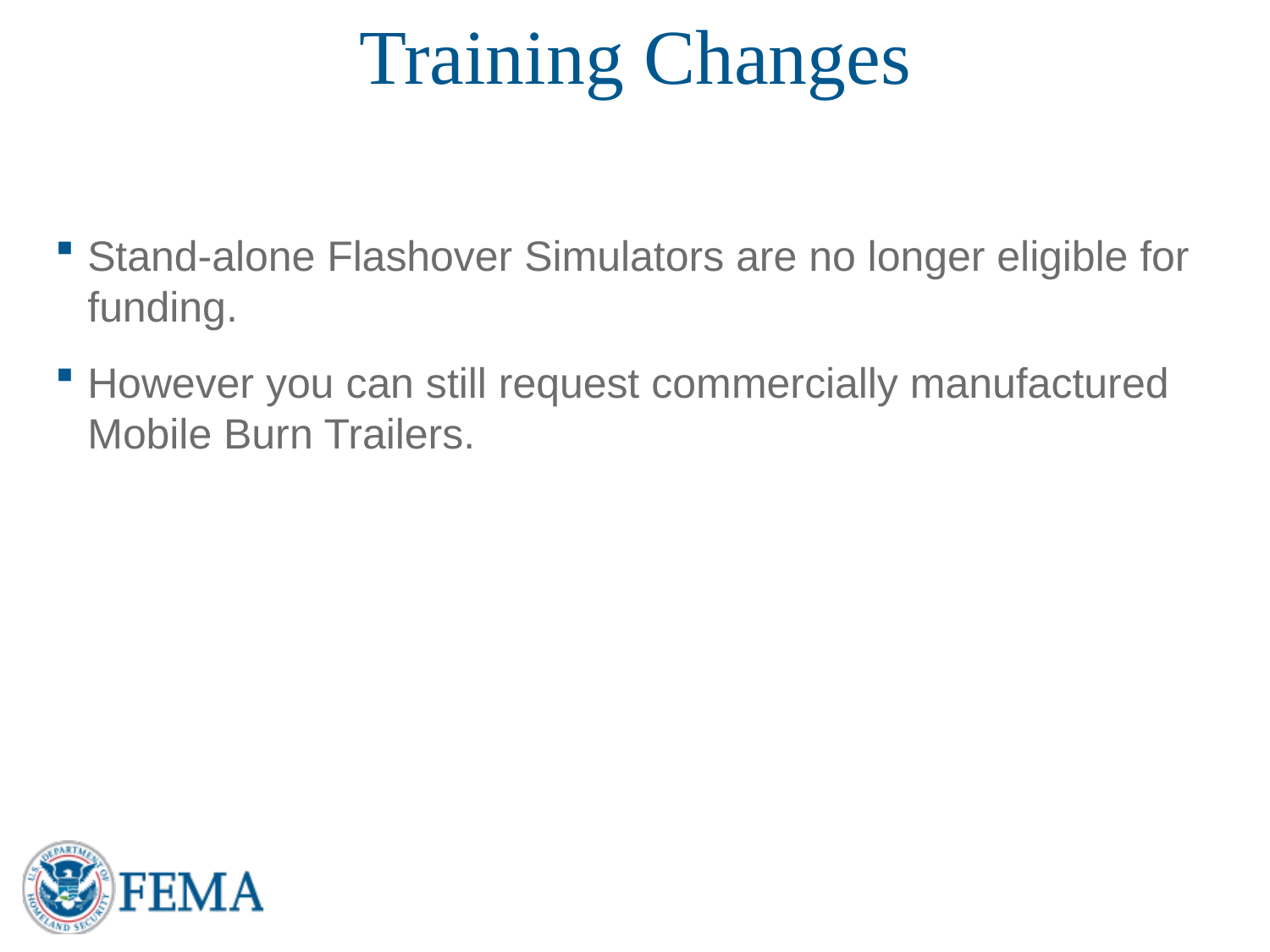

# Training Changes
Stand-alone Flashover Simulators are no longer eligible for funding.
However you can still request commercially manufactured Mobile Burn Trailers.